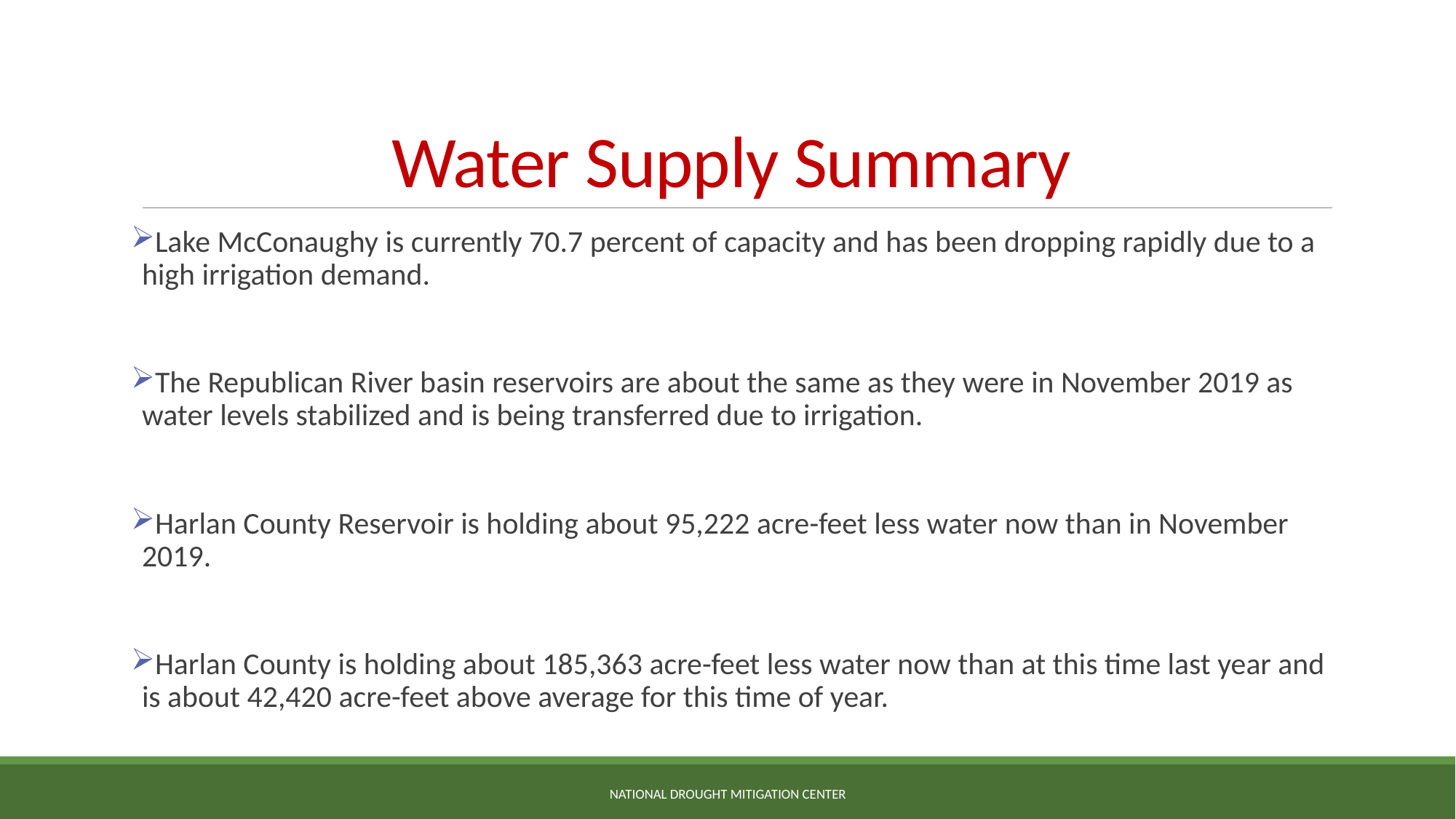

# Water Supply Summary
Lake McConaughy is currently 70.7 percent of capacity and has been dropping rapidly due to a high irrigation demand.

The Republican River basin reservoirs are about the same as they were in November 2019 as water levels stabilized and is being transferred due to irrigation.

Harlan County Reservoir is holding about 95,222 acre-feet less water now than in November 2019.

Harlan County is holding about 185,363 acre-feet less water now than at this time last year and is about 42,420 acre-feet above average for this time of year.

NATIONAL DROUGHT MITIGATION CENTER